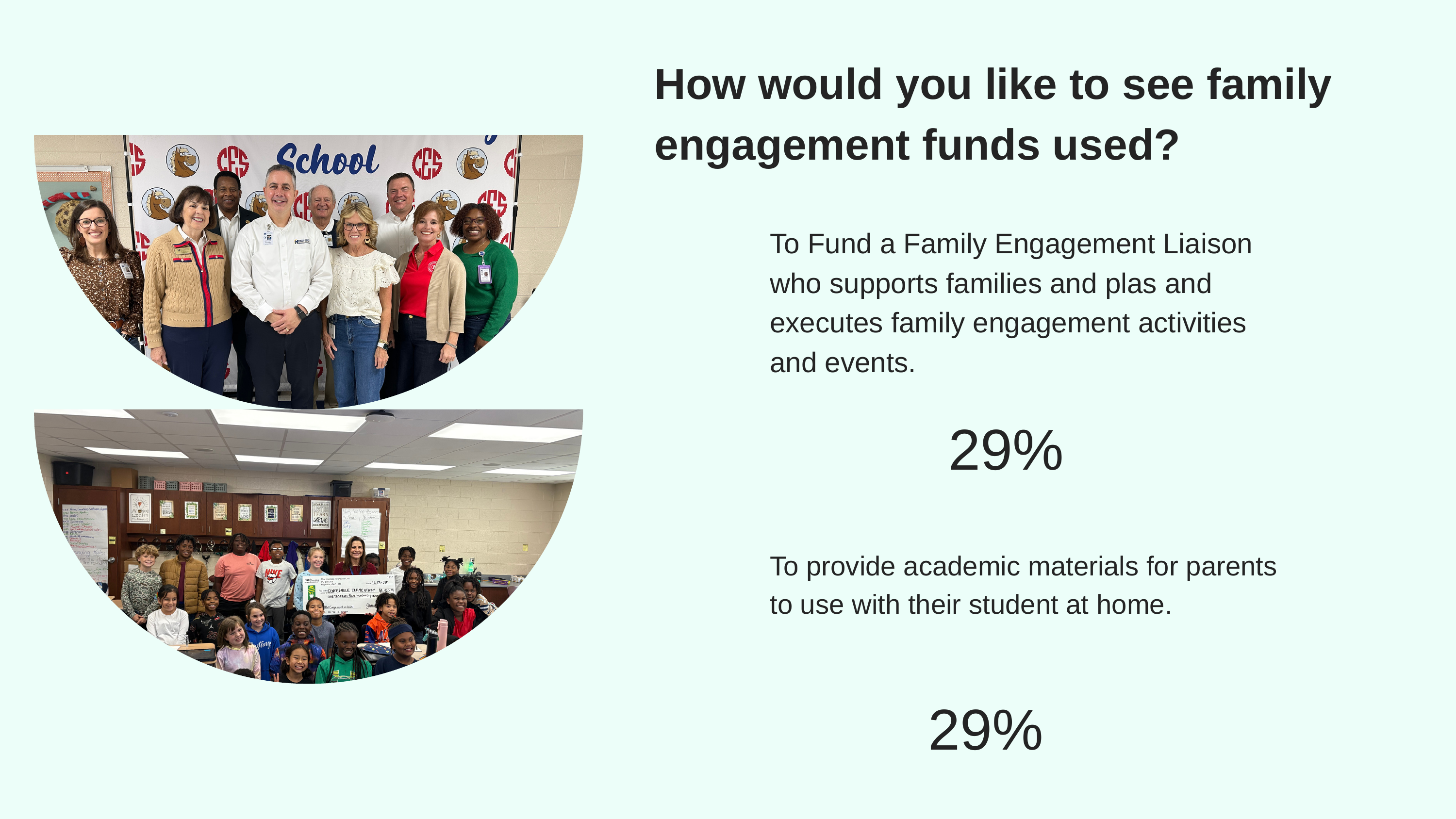

How would you like to see family
engagement funds used?

To Fund a Family Engagement Liaison who supports families and plas and executes family engagement activities and events.
29%

To provide academic materials for parents to use with their student at home.
29%